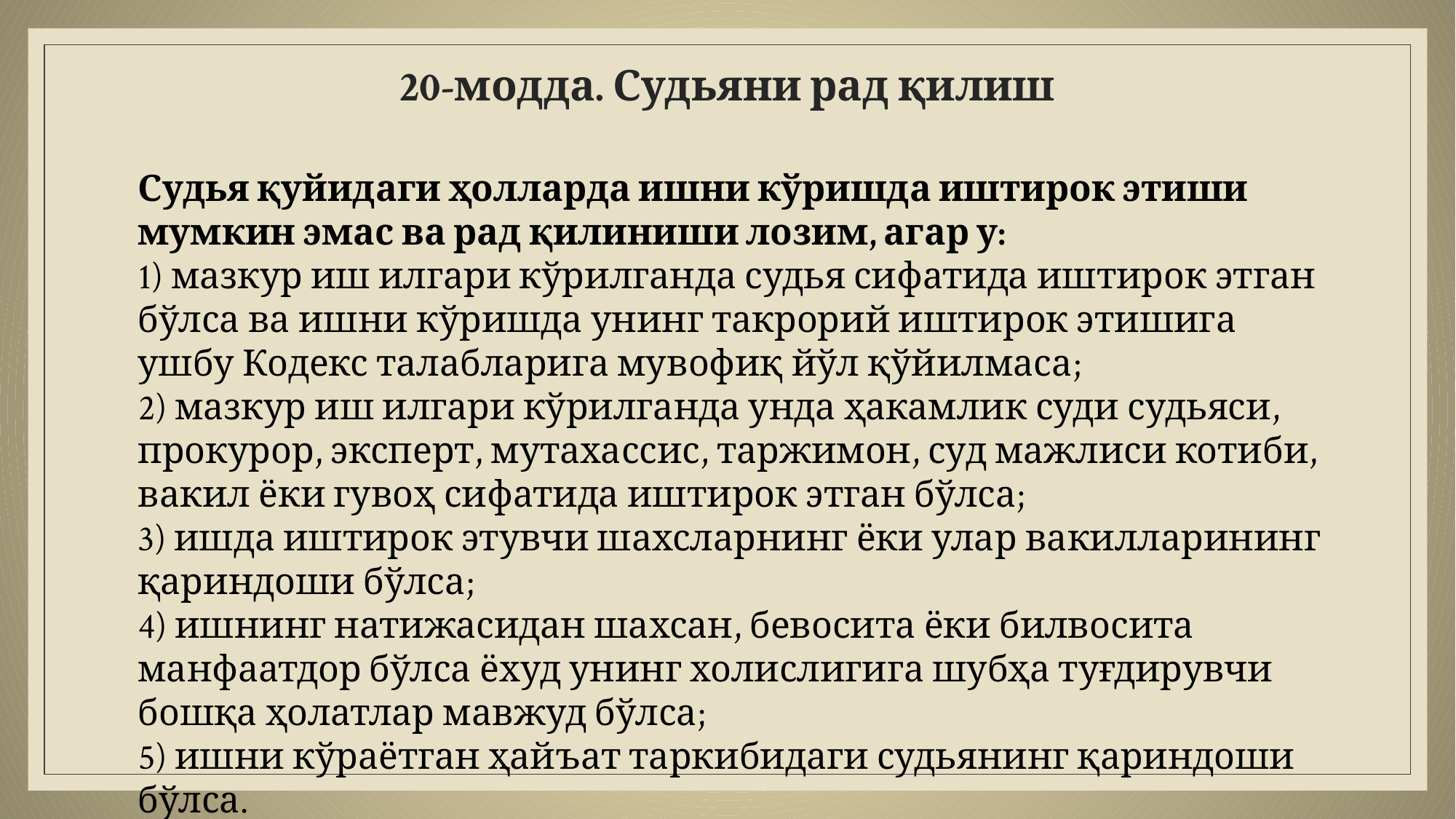

# 20-модда. Судьяни рад қилиш
Судья қуйидаги ҳолларда ишни кўришда иштирок этиши мумкин эмас ва рад қилиниши лозим, агар у:
1) мазкур иш илгари кўрилганда судья сифатида иштирок этган бўлса ва ишни кўришда унинг такрорий иштирок этишига ушбу Кодекс талабларига мувофиқ йўл қўйилмаса;
2) мазкур иш илгари кўрилганда унда ҳакамлик суди судьяси, прокурор, эксперт, мутахассис, таржимон, суд мажлиси котиби, вакил ёки гувоҳ сифатида иштирок этган бўлса;
3) ишда иштирок этувчи шахсларнинг ёки улар вакилларининг қариндоши бўлса;
4) ишнинг натижасидан шахсан, бевосита ёки билвосита манфаатдор бўлса ёхуд унинг холислигига шубҳа туғдирувчи бошқа ҳолатлар мавжуд бўлса;
5) ишни кўраётган ҳайъат таркибидаги судьянинг қариндоши бўлса.